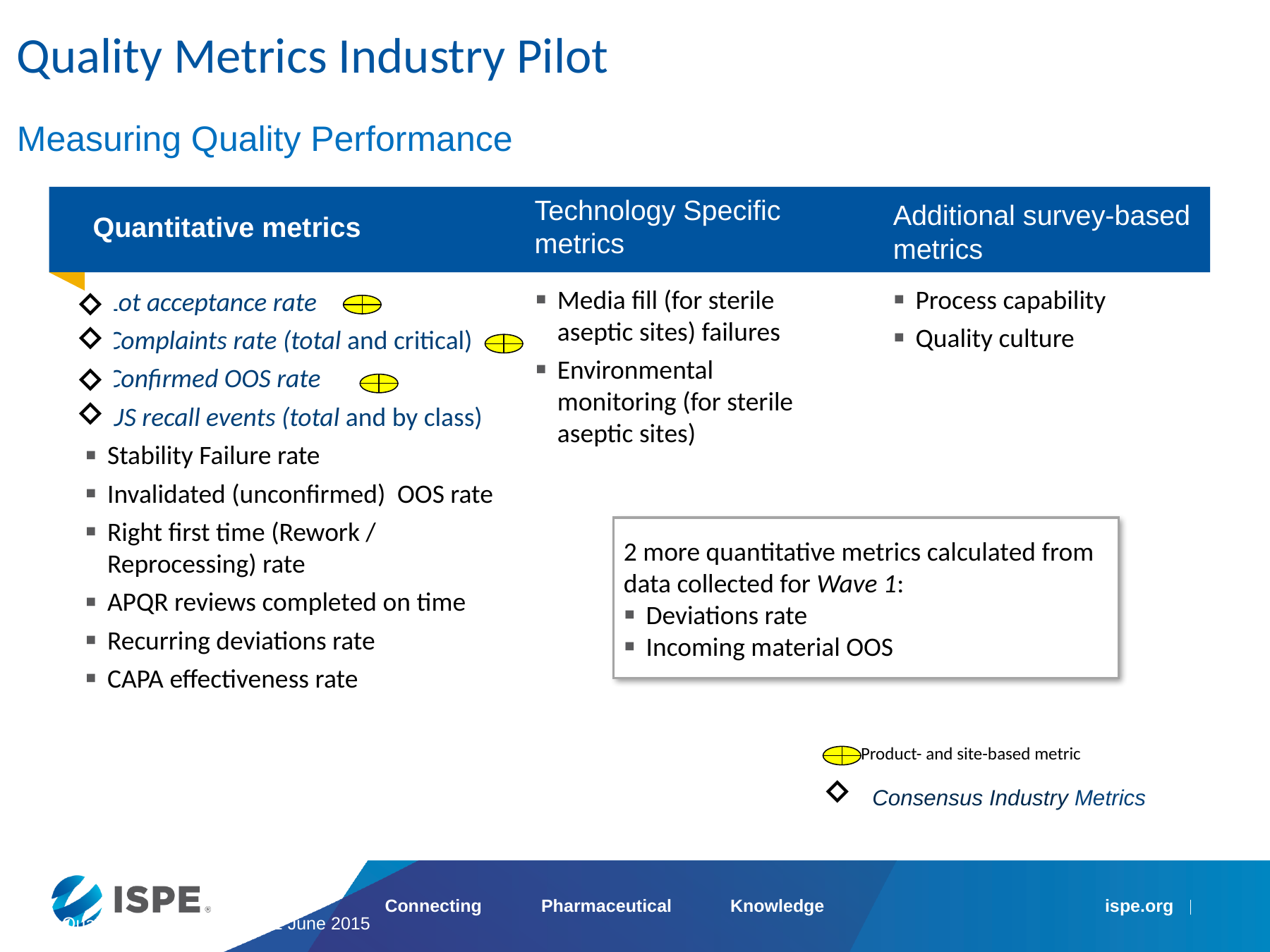

# Quality Metrics Industry Pilot
Measuring Quality Performance

Technology Specific metrics
Additional survey-based metrics
Quantitative metrics

Process capability
Quality culture
Media fill (for sterile aseptic sites) failures
Environmental monitoring (for sterile aseptic sites)
Lot acceptance rate
Complaints rate (total and critical)
Confirmed OOS rate
US recall events (total and by class)
Stability Failure rate
Invalidated (unconfirmed)  OOS rate
Right first time (Rework / Reprocessing) rate
APQR reviews completed on time
Recurring deviations rate
CAPA effectiveness rate

2 more quantitative metrics calculated from data collected for Wave 1:
Deviations rate
Incoming material OOS
Product- and site-based metric

Consensus Industry Metrics
ISPE Quality Metrics  Initiative, 01 June 2015